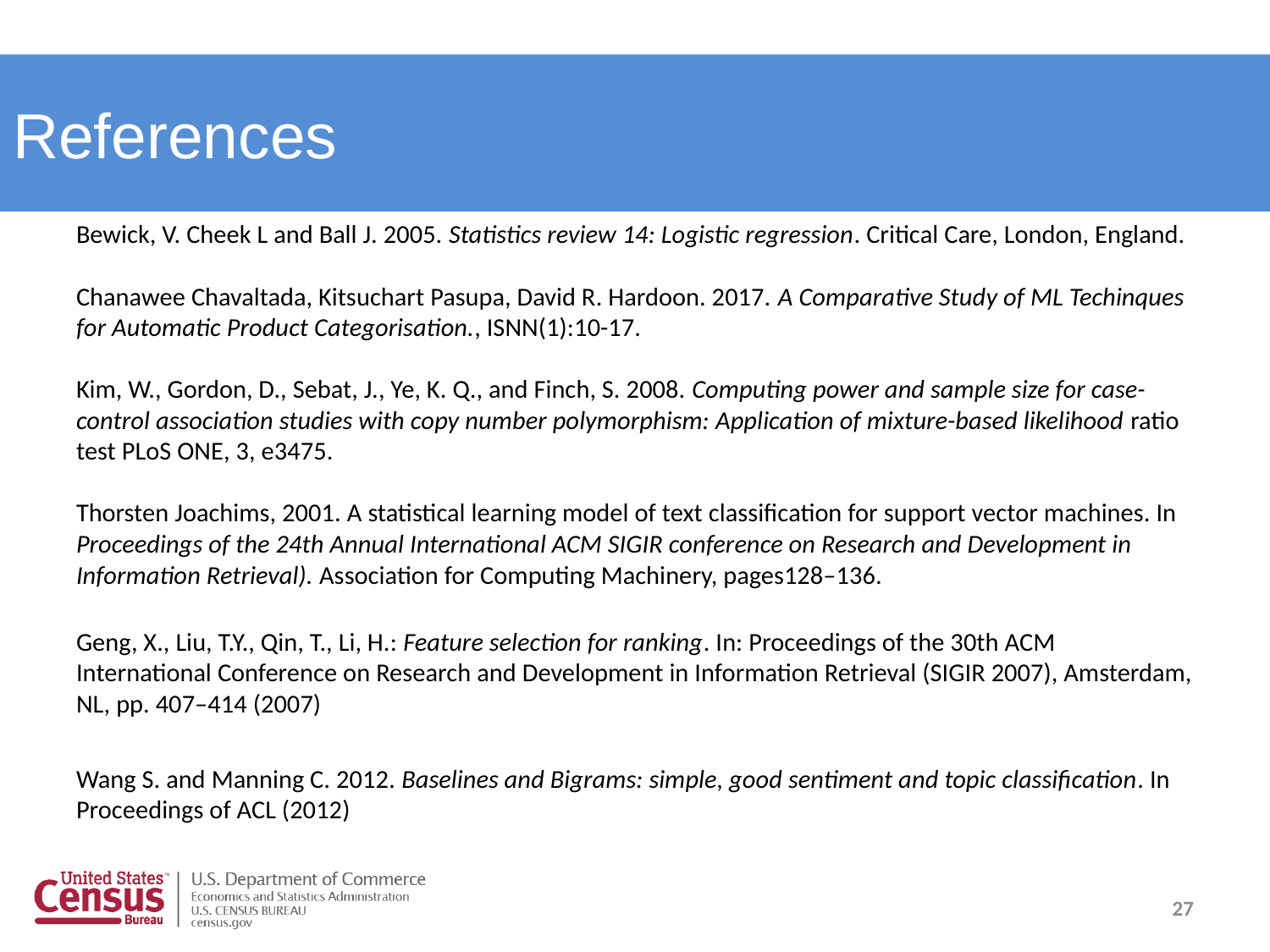

References
Bewick, V. Cheek L and Ball J. 2005. Statistics review 14: Logistic regression. Critical Care, London, England.

Chanawee Chavaltada, Kitsuchart Pasupa, David R. Hardoon. 2017. A Comparative Study of ML Techinques for Automatic Product Categorisation., ISNN(1):10-17.

Kim, W., Gordon, D., Sebat, J., Ye, K. Q., and Finch, S. 2008. Computing power and sample size for case-control association studies with copy number polymorphism: Application of mixture-based likelihood ratio test PLoS ONE, 3, e3475.

Thorsten Joachims, 2001. A statistical learning model of text classification for support vector machines. In Proceedings of the 24th Annual International ACM SIGIR conference on Research and Development in Information Retrieval). Association for Computing Machinery, pages128–136.

Geng, X., Liu, T.Y., Qin, T., Li, H.: Feature selection for ranking. In: Proceedings of the 30th ACM International Conference on Research and Development in Information Retrieval (SIGIR 2007), Amsterdam, NL, pp. 407–414 (2007)

Wang S. and Manning C. 2012. Baselines and Bigrams: simple, good sentiment and topic classification. In Proceedings of ACL (2012)

27